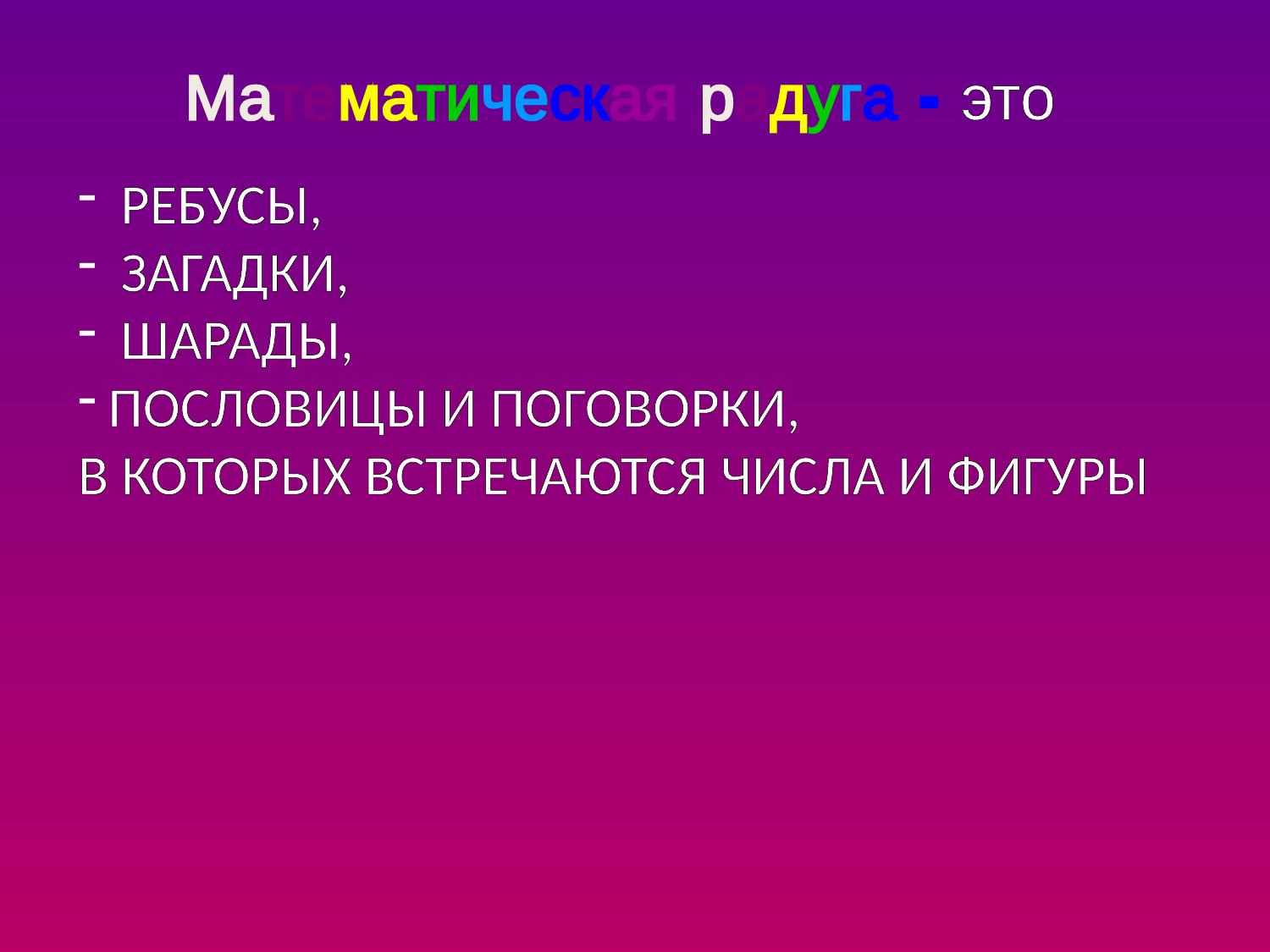

Математическая радуга - это
 РЕБУСЫ,
 ЗАГАДКИ,
 ШАРАДЫ,
ПОСЛОВИЦЫ И ПОГОВОРКИ,
В КОТОРЫХ ВСТРЕЧАЮТСЯ ЧИСЛА И ФИГУРЫ